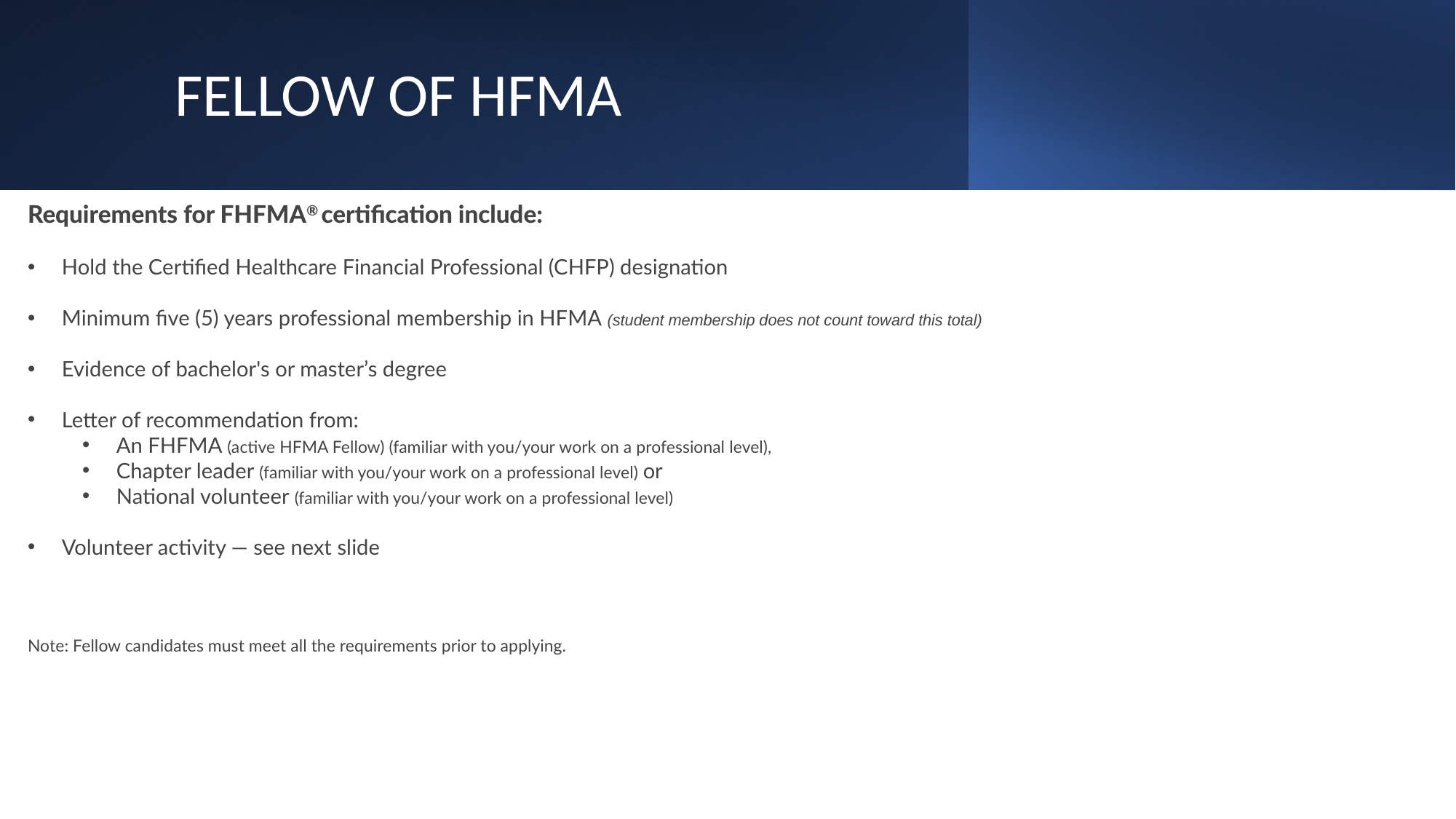

# FELLOW OF HFMA
Requirements for FHFMA® certification include:

Hold the Certified Healthcare Financial Professional (CHFP) designation

Minimum five (5) years professional membership in HFMA (student membership does not count toward this total)

Evidence of bachelor's or master’s degree

Letter of recommendation from:
An FHFMA (active HFMA Fellow) (familiar with you/your work on a professional level),
Chapter leader (familiar with you/your work on a professional level) or
National volunteer (familiar with you/your work on a professional level)

Volunteer activity — see next slide

Note: Fellow candidates must meet all the requirements prior to applying.